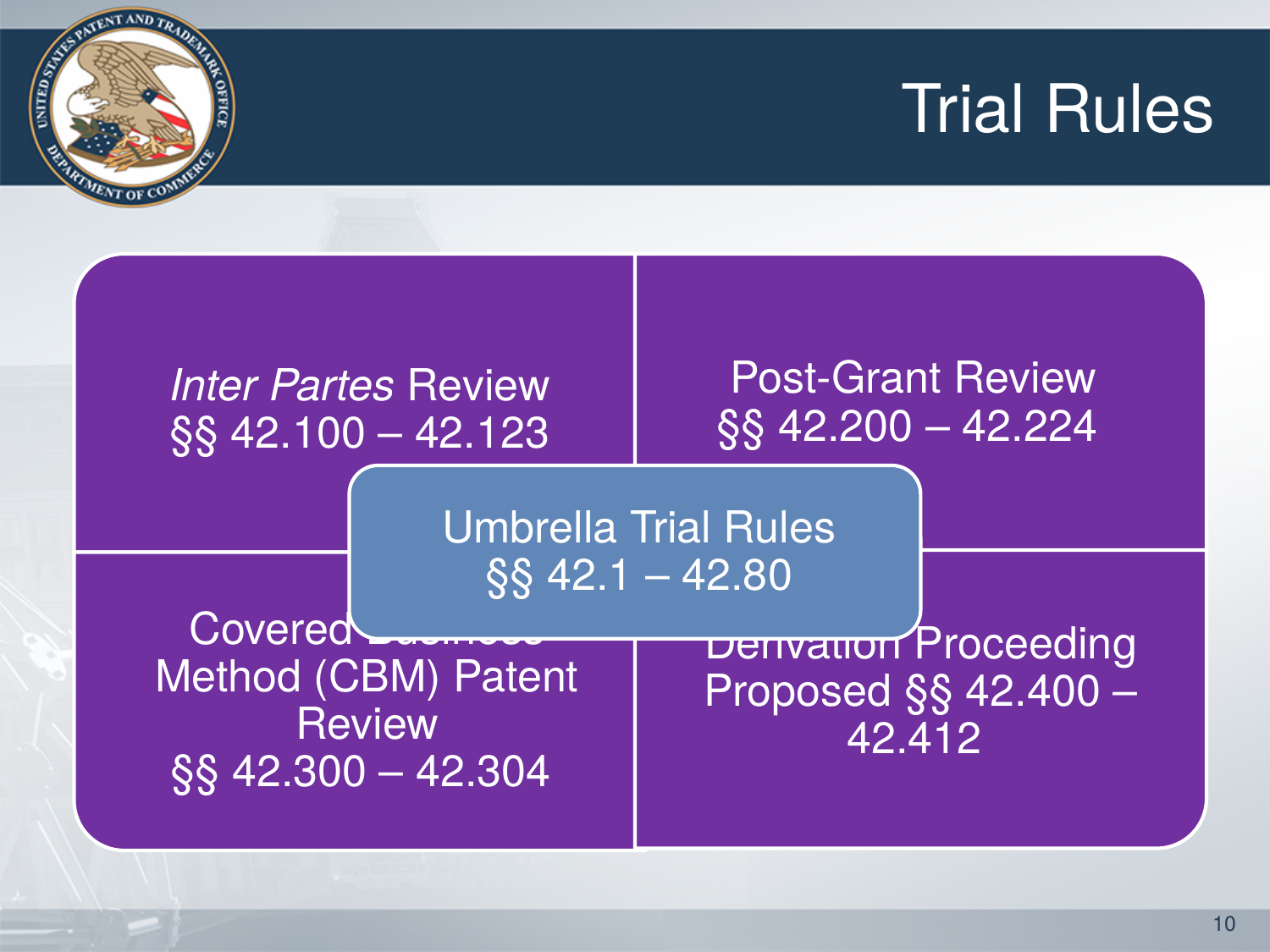

# Trial Rules
Inter Partes Review
§§ 42.100 – 42.123
Post-Grant Review
§§ 42.200 – 42.224
Covered Business Method (CBM) Patent Review
§§ 42.300 – 42.304
Derivation Proceeding
Proposed §§ 42.400 – 42.412
Umbrella Trial Rules
§§ 42.1 – 42.80
10